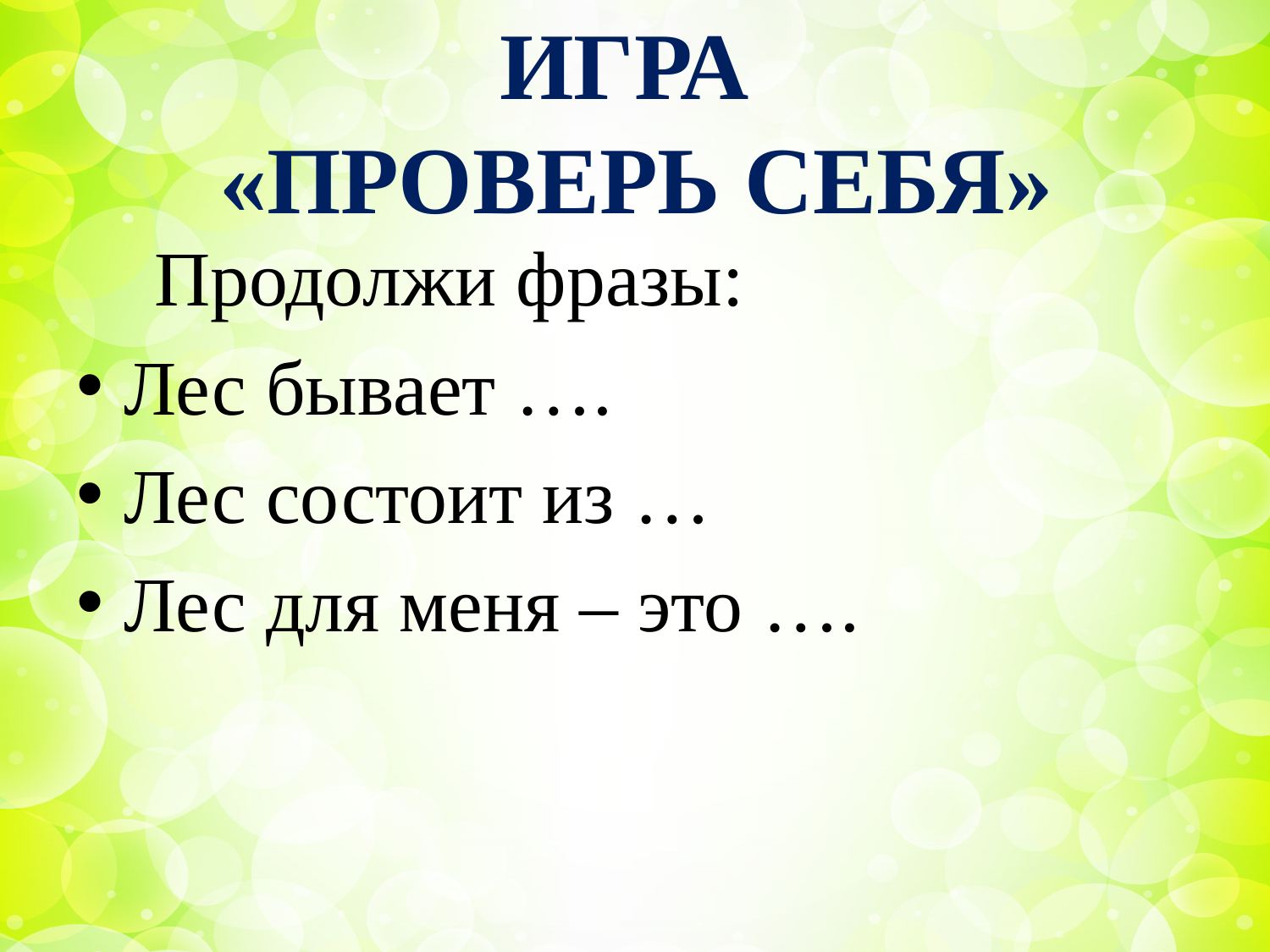

# Игра «Проверь себя»
    Продолжи фразы:
Лес бывает ….
Лес состоит из …
Лес для меня – это ….